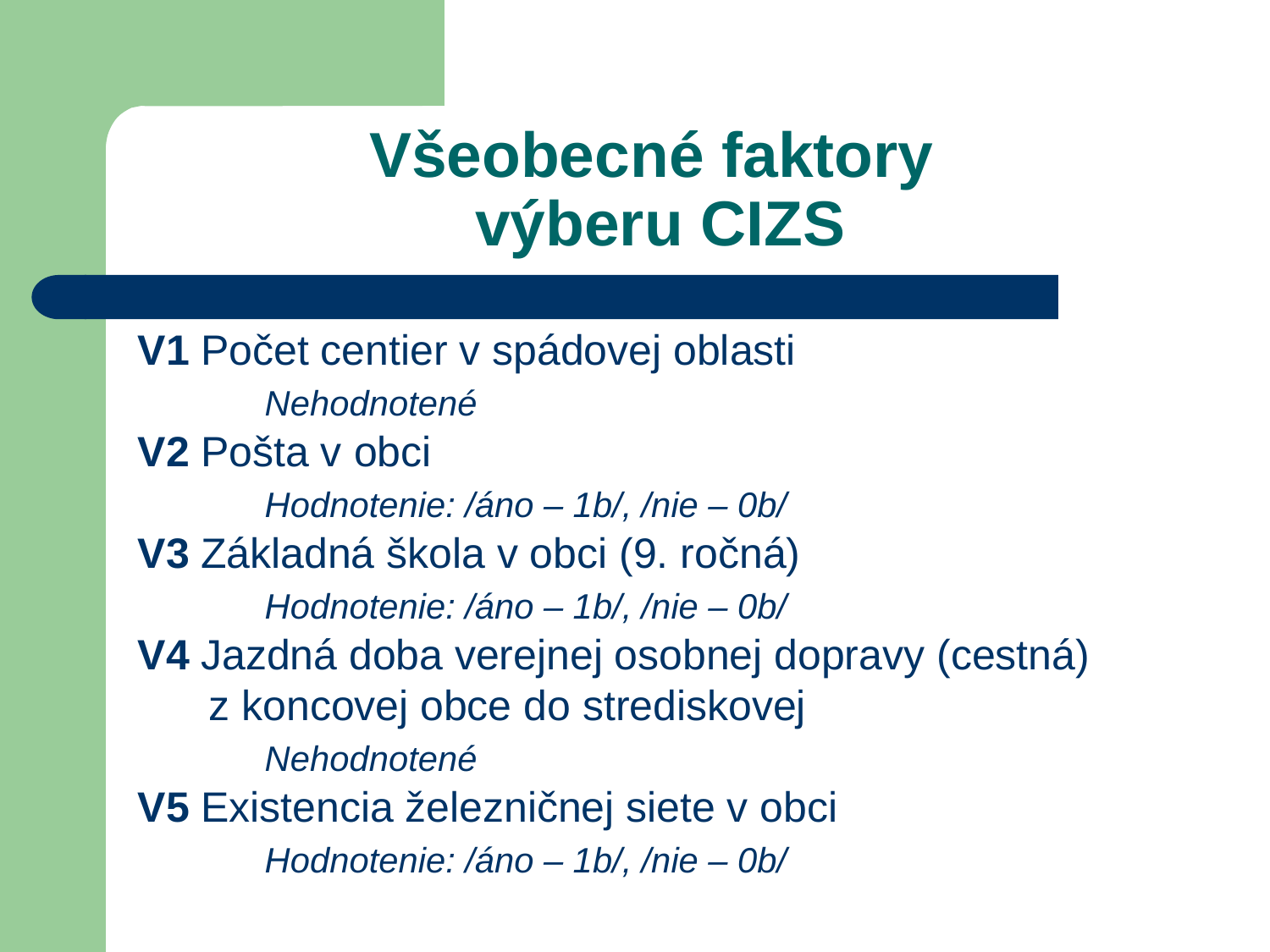

# Všeobecné faktory výberu CIZS
V1 Počet centier v spádovej oblasti
	Nehodnotené
V2 Pošta v obci
	Hodnotenie: /áno – 1b/, /nie – 0b/
V3 Základná škola v obci (9. ročná)
	Hodnotenie: /áno – 1b/, /nie – 0b/
V4 Jazdná doba verejnej osobnej dopravy (cestná)
      z koncovej obce do strediskovej
	Nehodnotené
V5 Existencia železničnej siete v obci
	Hodnotenie: /áno – 1b/, /nie – 0b/